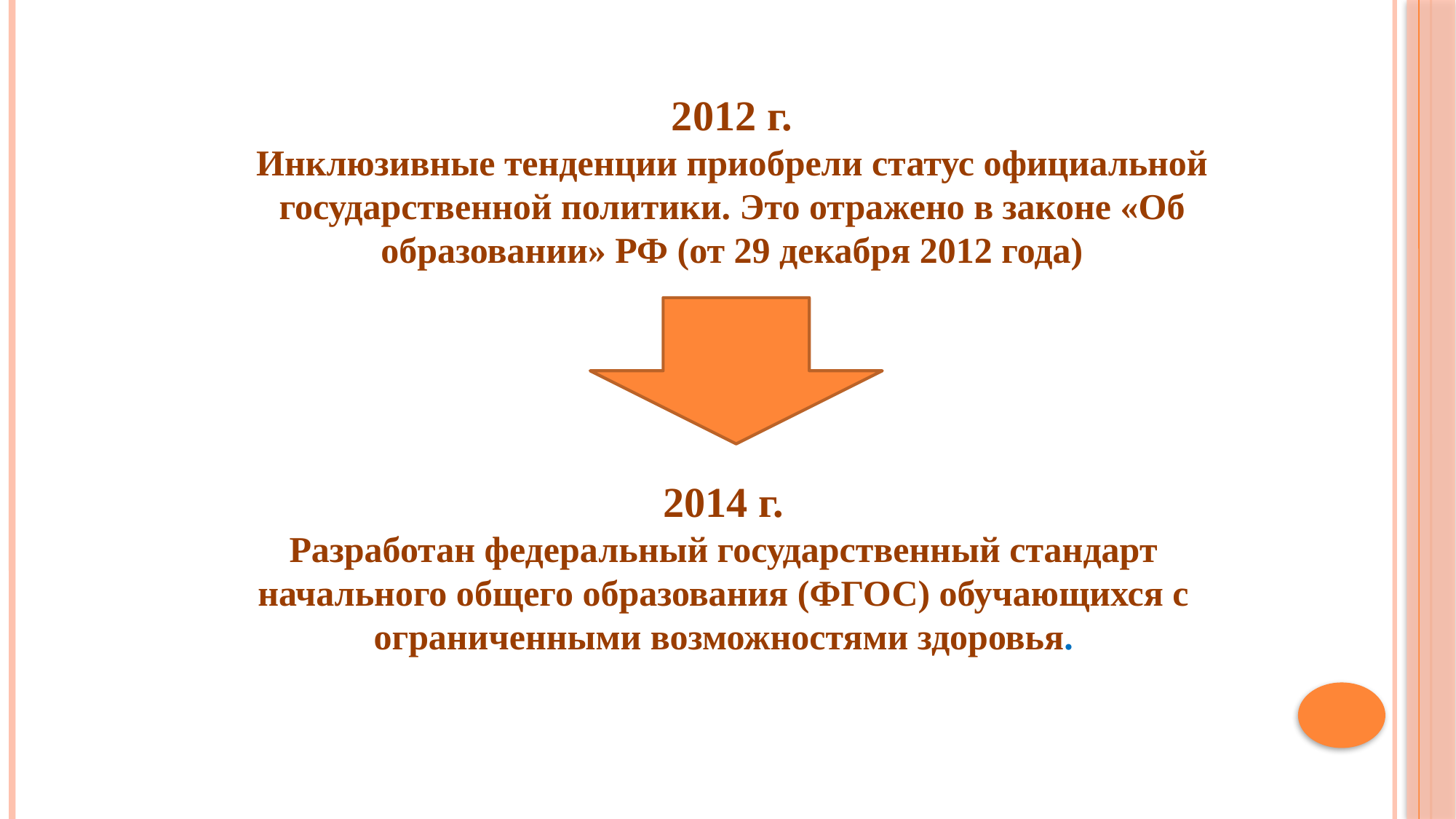

2012 г.
Инклюзивные тенденции приобрели статус официальной государственной политики. Это отражено в законе «Об образовании» РФ (от 29 декабря 2012 года)

2014 г.
Разработан федеральный государственный стандарт начального общего образования (ФГОС) обучающихся с ограниченными возможностями здоровья.